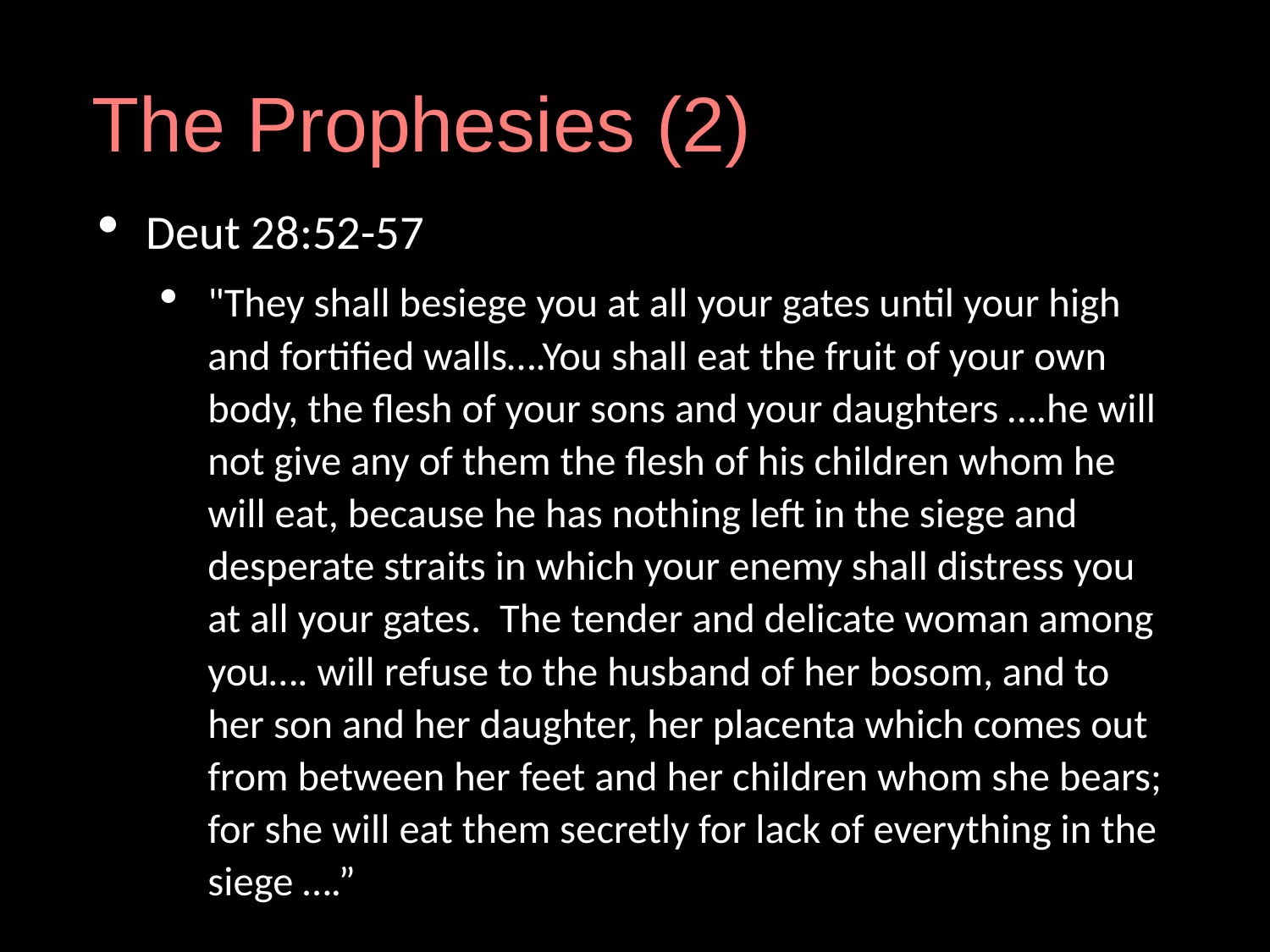

# The Prophesies (2)
Deut 28:52-57
"They shall besiege you at all your gates until your high and fortified walls….You shall eat the fruit of your own body, the flesh of your sons and your daughters ….he will not give any of them the flesh of his children whom he will eat, because he has nothing left in the siege and desperate straits in which your enemy shall distress you at all your gates.  The tender and delicate woman among you…. will refuse to the husband of her bosom, and to her son and her daughter, her placenta which comes out from between her feet and her children whom she bears; for she will eat them secretly for lack of everything in the siege ….”